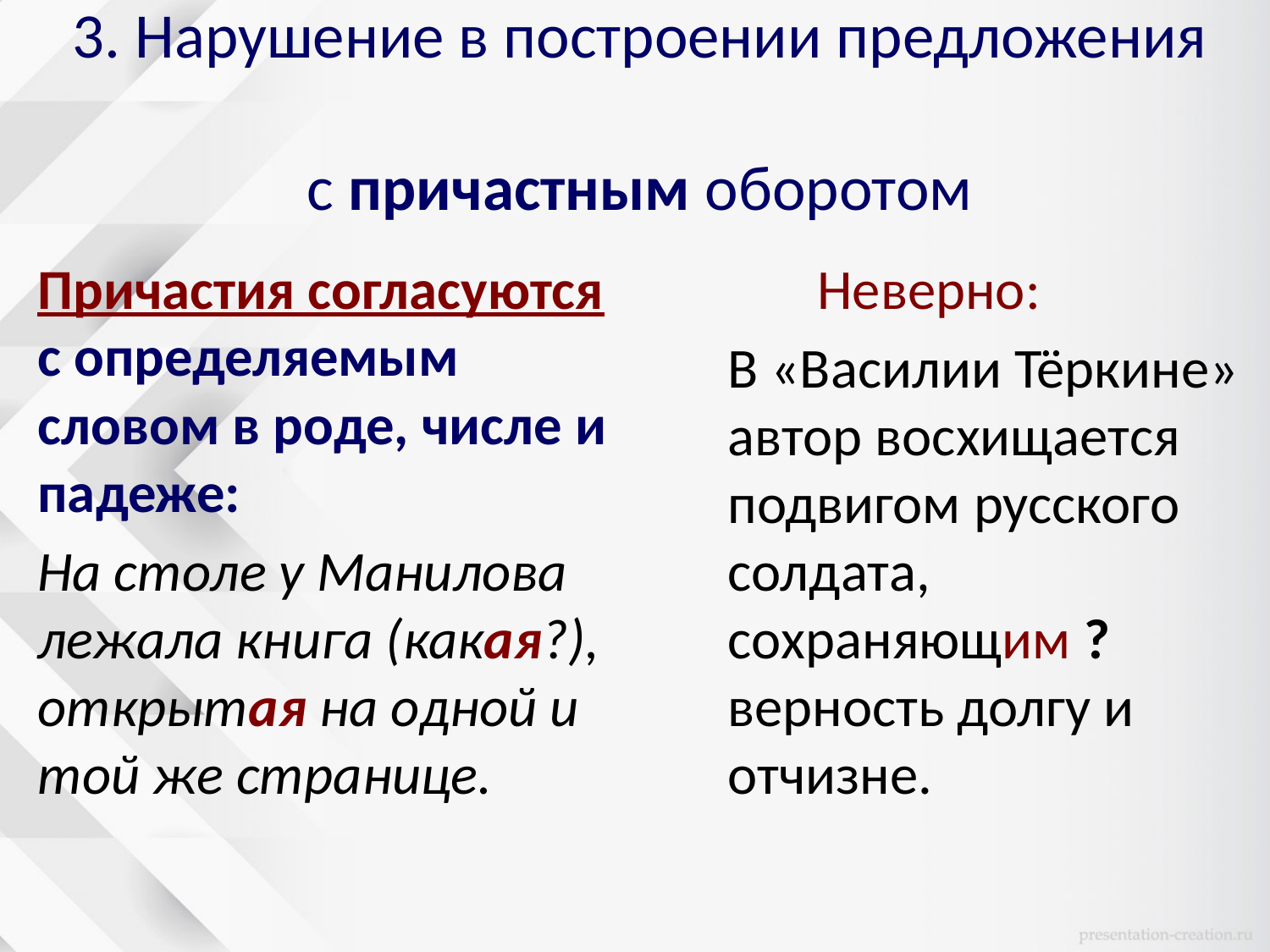

# 3. Нарушение в построении предложения с причастным оборотом
Причастия согласуются с определяемым словом в роде, числе и падеже:
На столе у Манилова лежала книга (какая?), открытая на одной и той же странице.
        Неверно:
В «Василии Тёркине» автор восхищается подвигом русского солдата, сохраняющим ? верность долгу и отчизне.